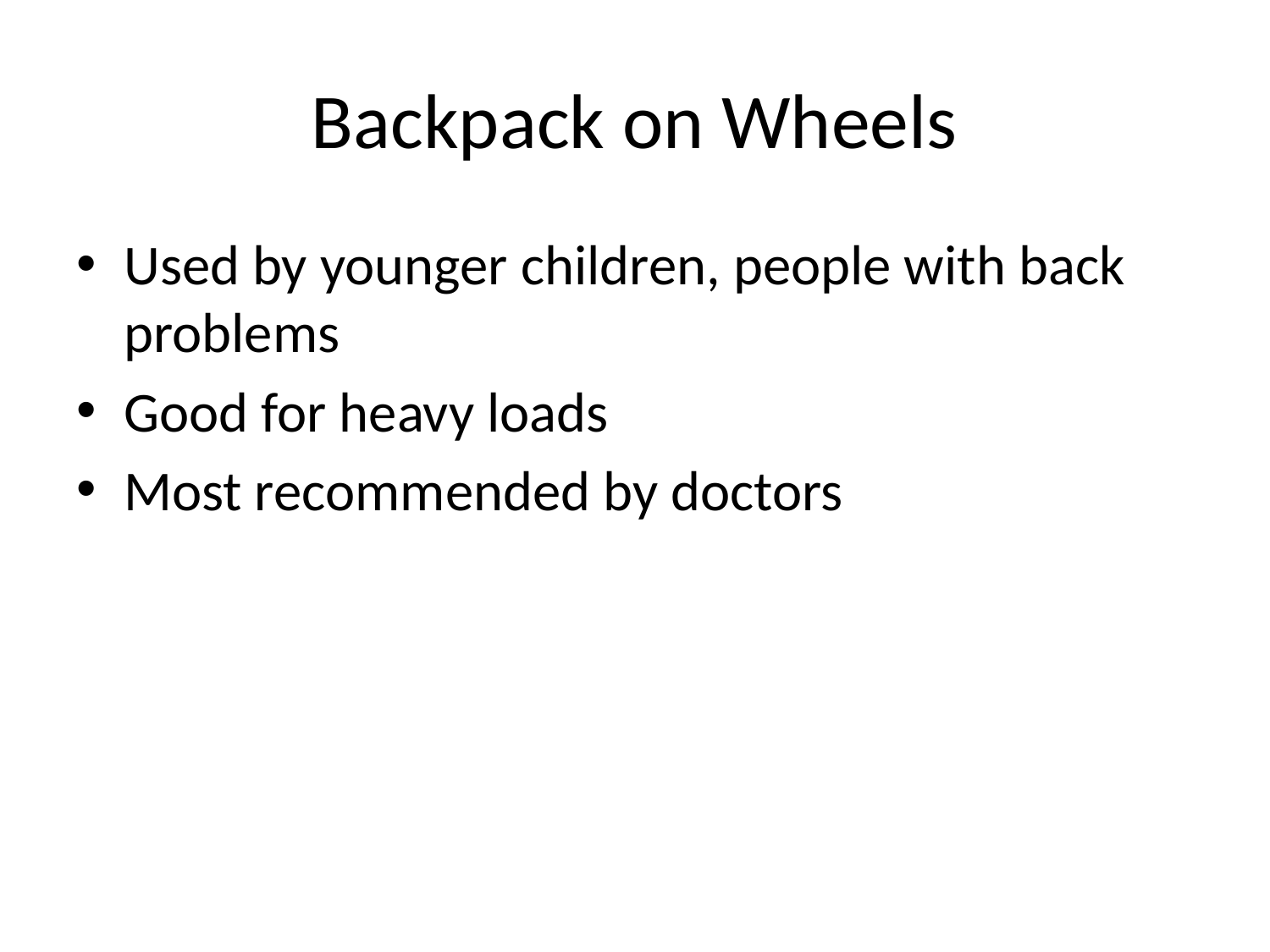

# Backpack on Wheels
Used by younger children, people with back problems
Good for heavy loads
Most recommended by doctors